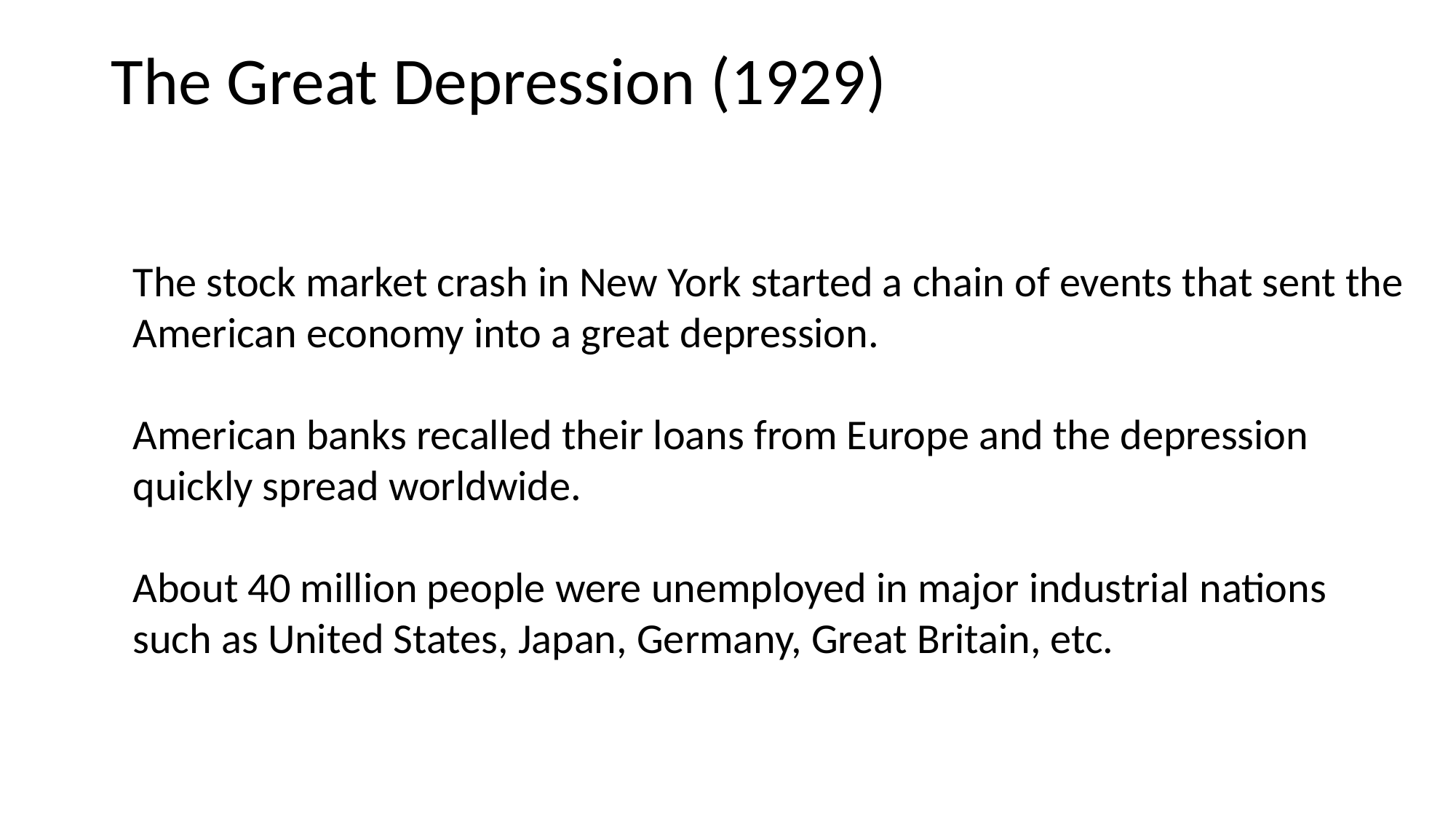

# The Great Depression (1929)
The stock market crash in New York started a chain of events that sent the American economy into a great depression.

American banks recalled their loans from Europe and the depression quickly spread worldwide.

About 40 million people were unemployed in major industrial nations such as United States, Japan, Germany, Great Britain, etc.